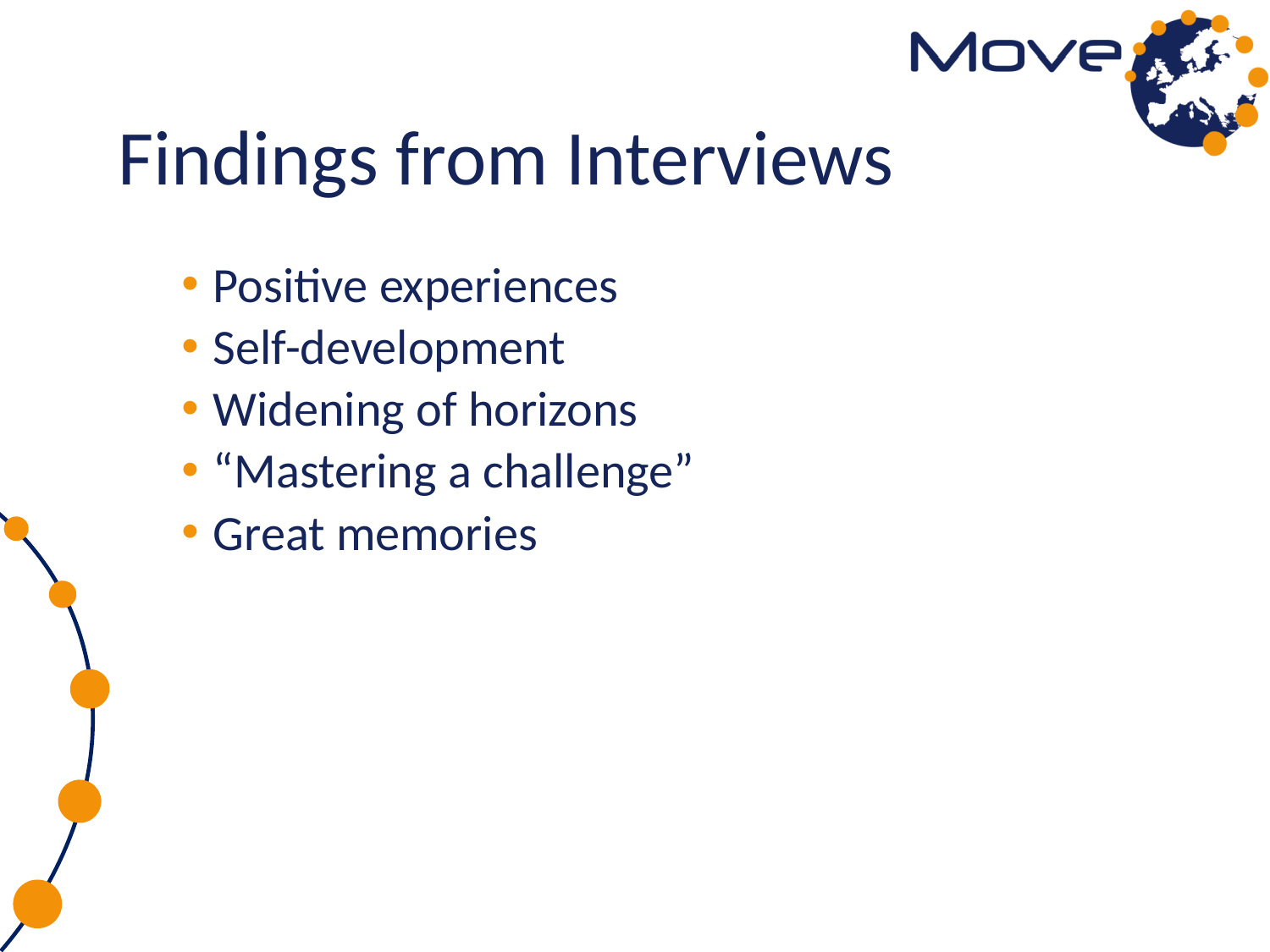

# Findings from Interviews
Positive experiences
Self-development
Widening of horizons
“Mastering a challenge”
Great memories